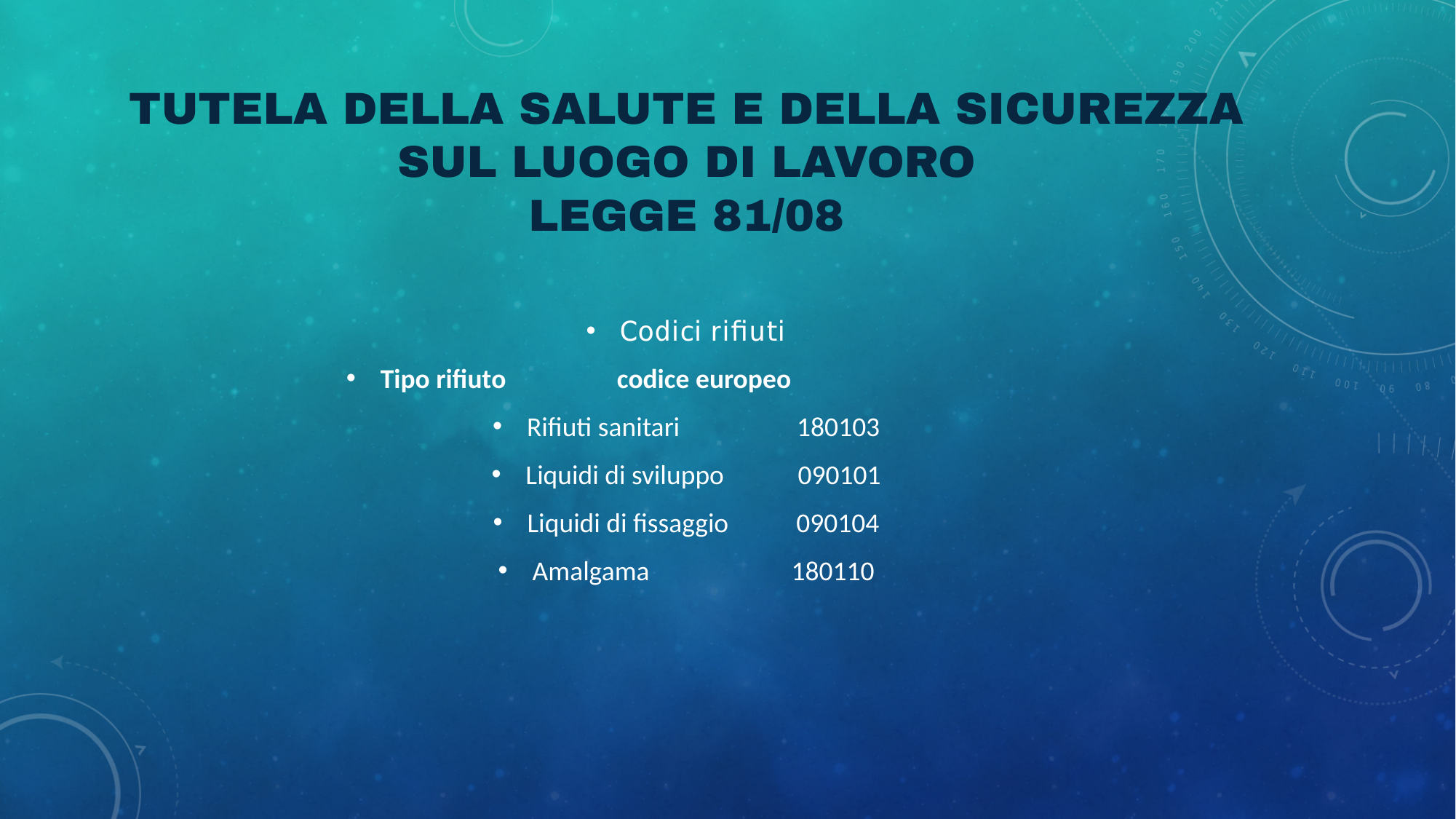

# Tutela della salute e della sicurezza sul luogo di lavoro legge 81/08
Codici rifiuti
Tipo rifiuto                  codice europeo
Rifiuti sanitari                   180103
Liquidi di sviluppo            090101
Liquidi di fissaggio           090104
Amalgama                       180110